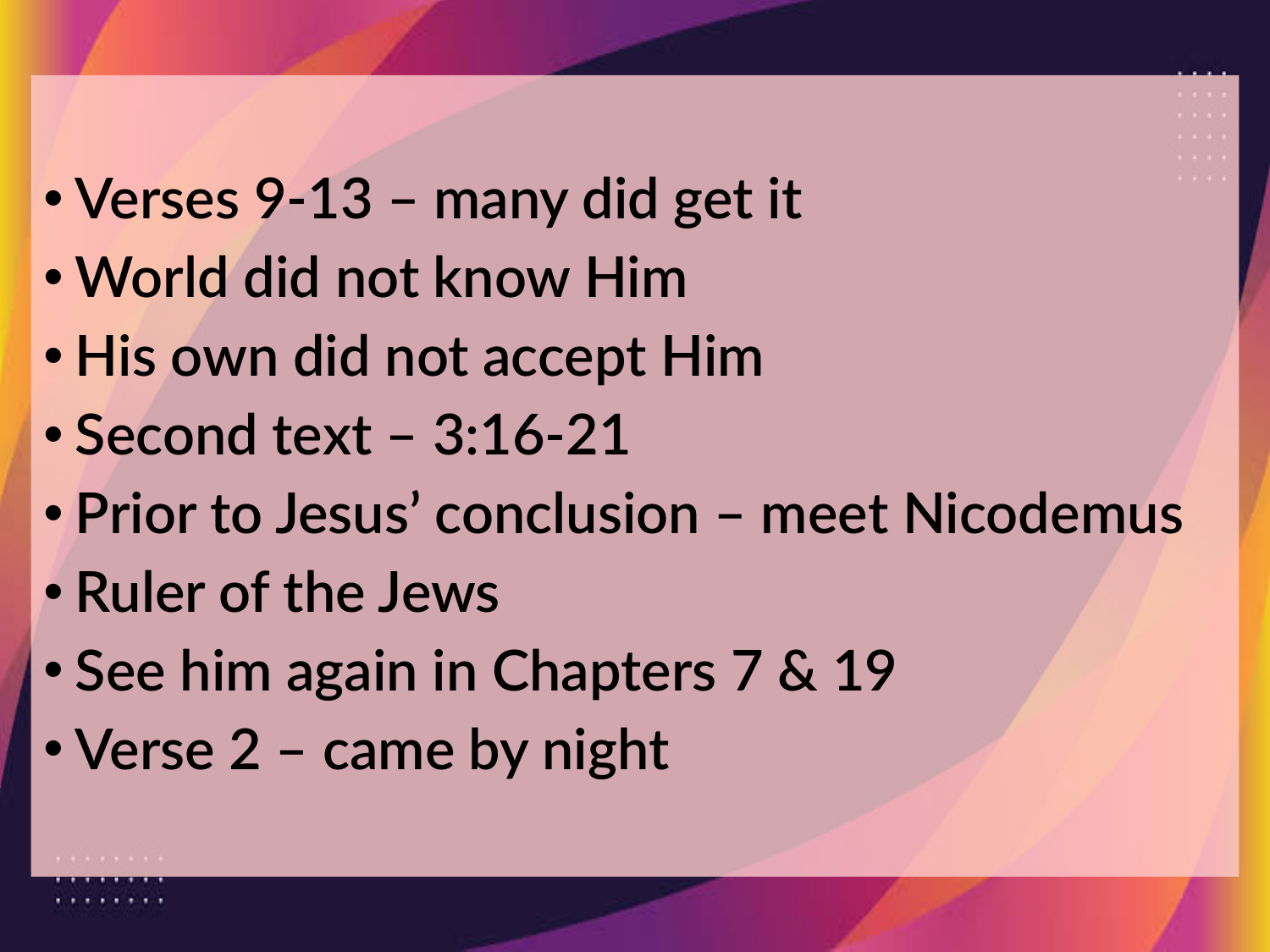

Verses 9-13 – many did get it
World did not know Him
His own did not accept Him
Second text – 3:16-21
Prior to Jesus’ conclusion – meet Nicodemus
Ruler of the Jews
See him again in Chapters 7 & 19
Verse 2 – came by night